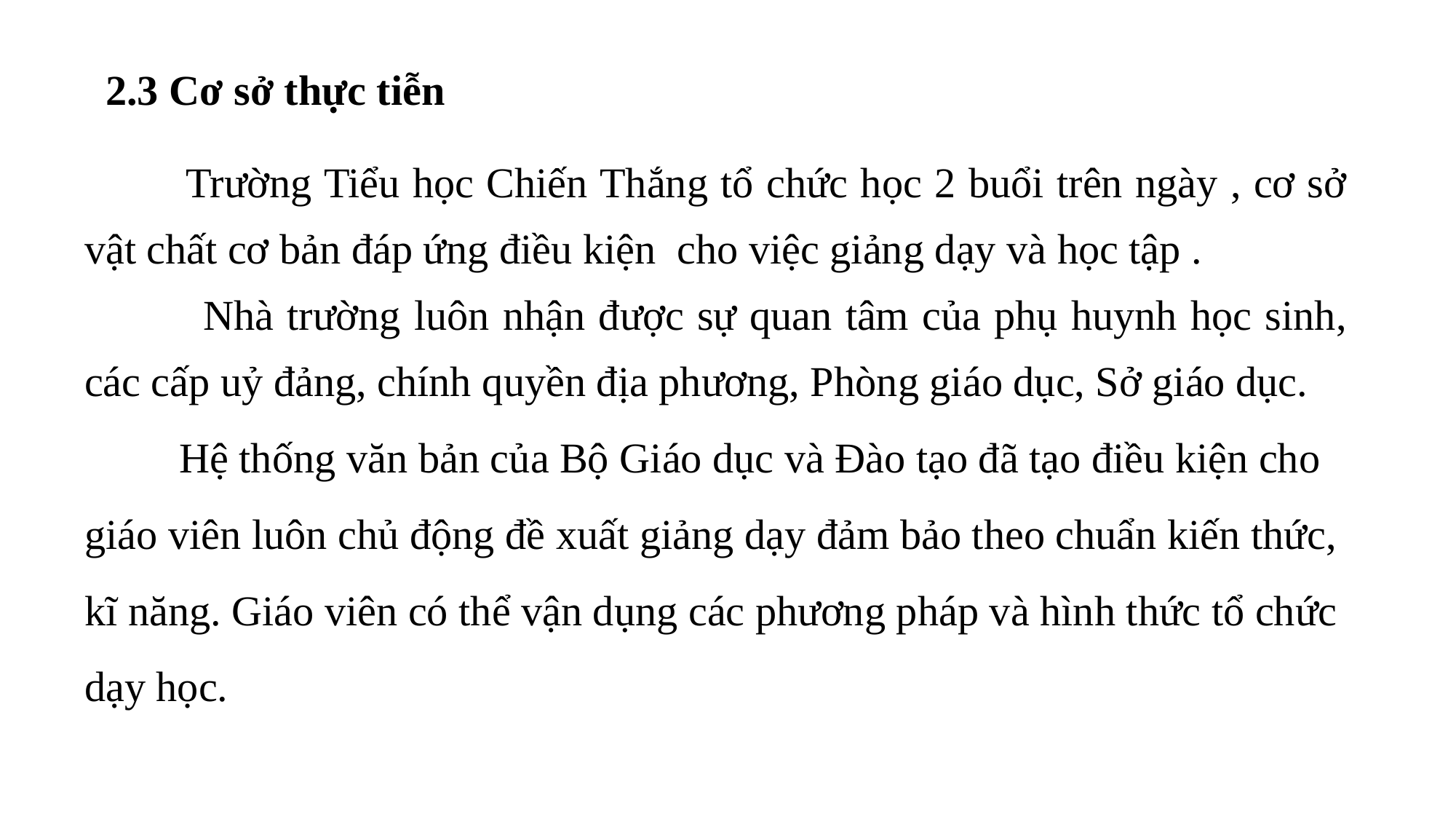

2.3 Cơ sở thực tiễn
        Trường Tiểu học Chiến Thắng tổ chức học 2 buổi trên ngày , cơ sở vật chất cơ bản đáp ứng điều kiện  cho việc giảng dạy và học tập .
         Nhà trường luôn nhận được sự quan tâm của phụ huynh học sinh, các cấp uỷ đảng, chính quyền địa phương, Phòng giáo dục, Sở giáo dục.
         Hệ thống văn bản của Bộ Giáo dục và Đào tạo đã tạo điều kiện cho giáo viên luôn chủ động đề xuất giảng dạy đảm bảo theo chuẩn kiến thức, kĩ năng. Giáo viên có thể vận dụng các phương pháp và hình thức tổ chức dạy học.